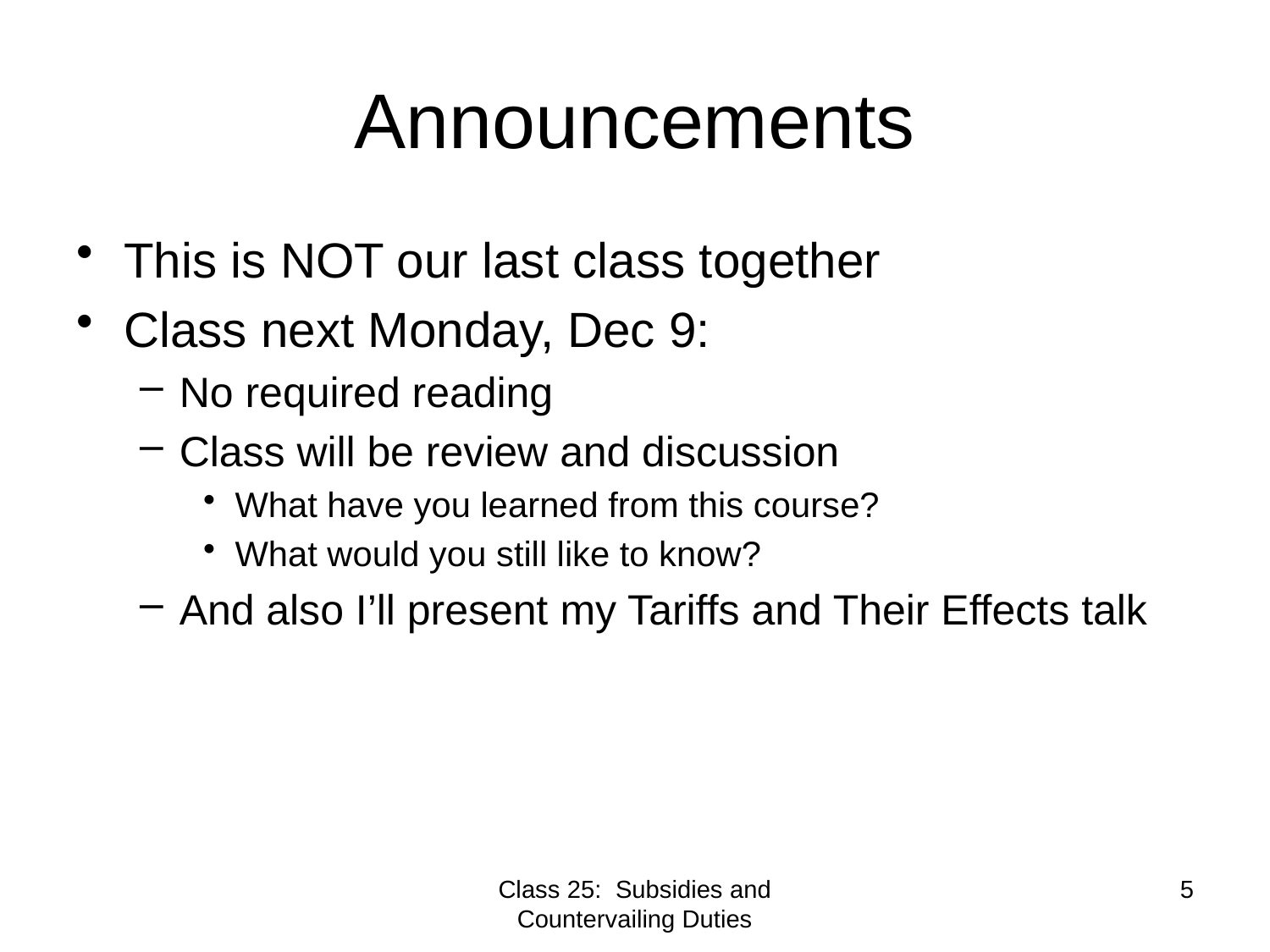

# Announcements
This is NOT our last class together
Class next Monday, Dec 9:
No required reading
Class will be review and discussion
What have you learned from this course?
What would you still like to know?
And also I’ll present my Tariffs and Their Effects talk

Class 25:  Subsidies and Countervailing Duties
5